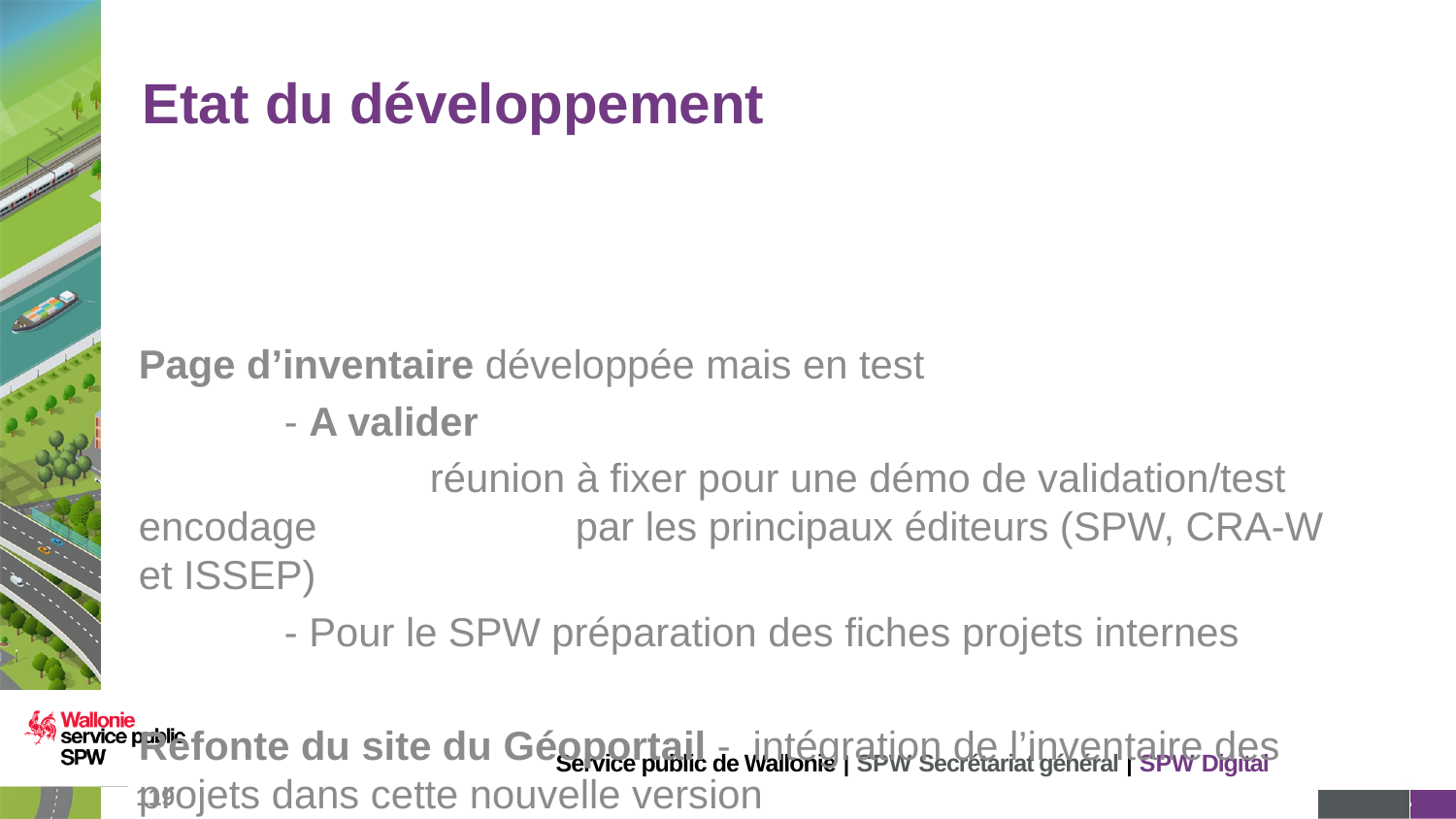

# Etat du développement
Page d’inventaire développée mais en test
	- A valider
		réunion à fixer pour une démo de validation/test encodage 		par les principaux éditeurs (SPW, CRA-W et ISSEP)
	- Pour le SPW préparation des fiches projets internes

Refonte du site du Géoportail -  intégration de l’inventaire des projets dans cette nouvelle version